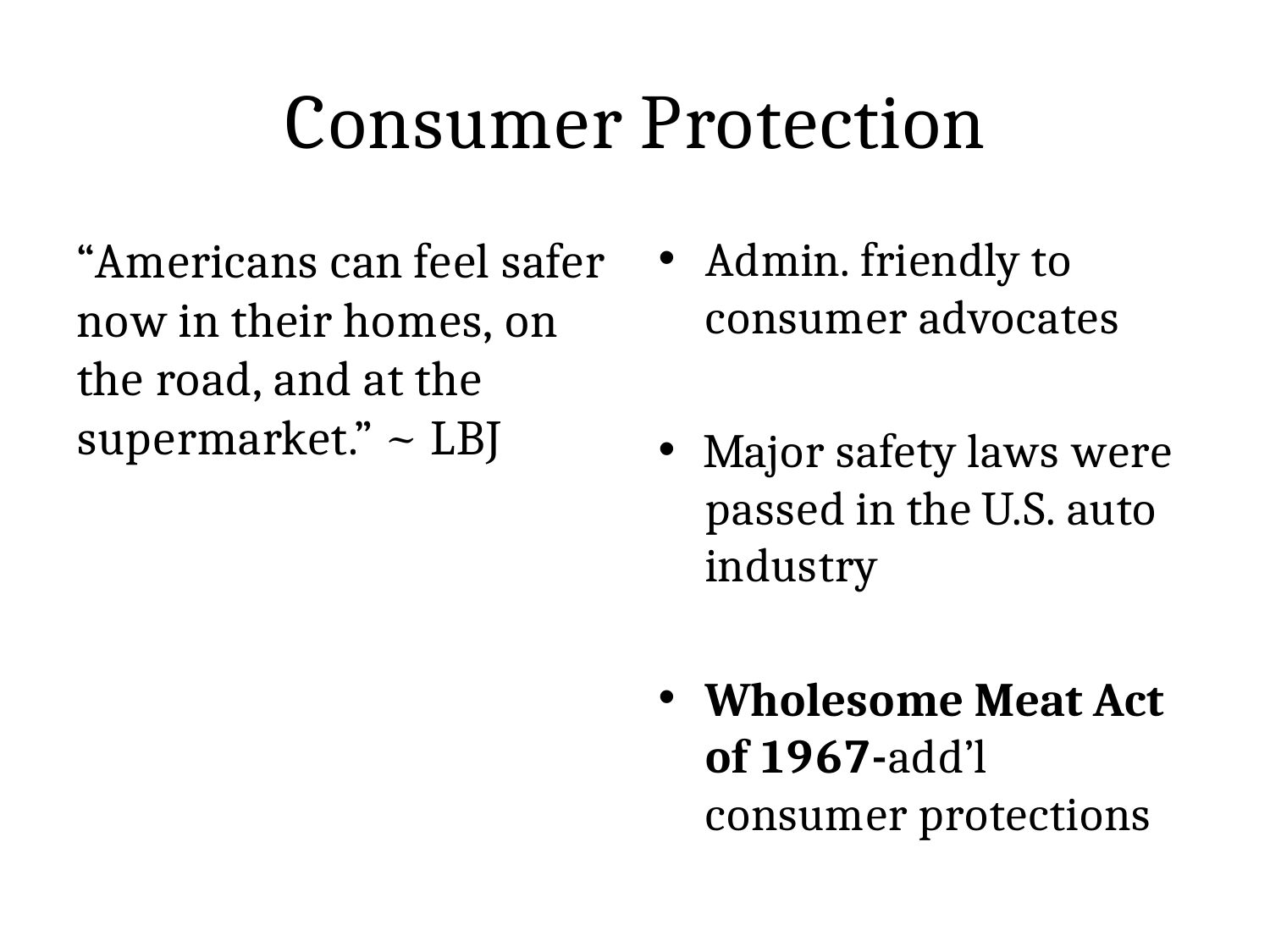

# Consumer Protection
“Americans can feel safer now in their homes, on the road, and at the supermarket.” ~ LBJ

Admin. friendly to consumer advocates

Major safety laws were passed in the U.S. auto industry

Wholesome Meat Act of 1967-add’l consumer protections